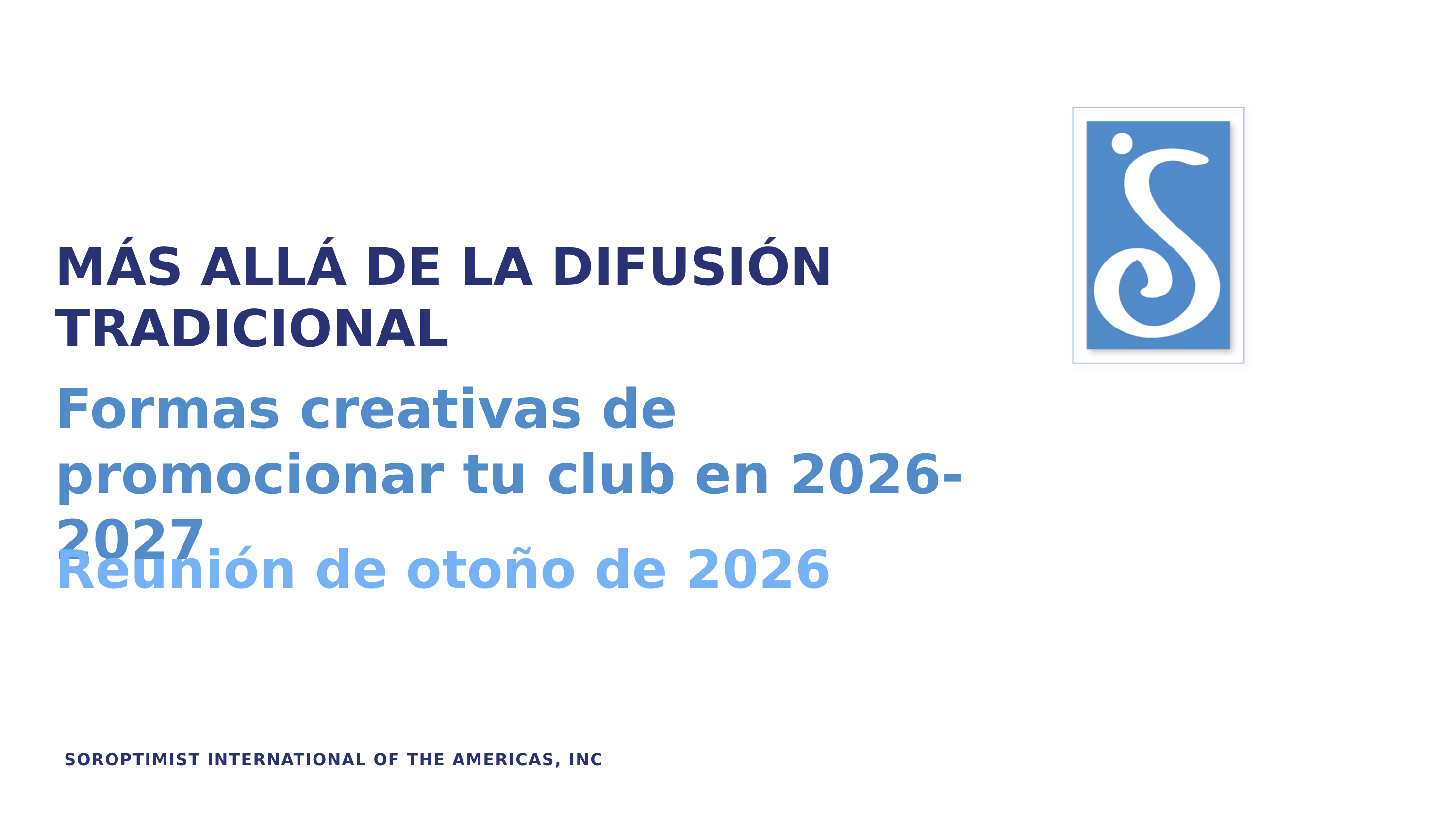

MÁS ALLÁ DE LA DIFUSIÓN TRADICIONAL

Formas creativas de promocionar tu club en 2026-2027
Reunión de otoño de 2026
SOROPTIMIST INTERNATIONAL OF THE AMERICAS, INC